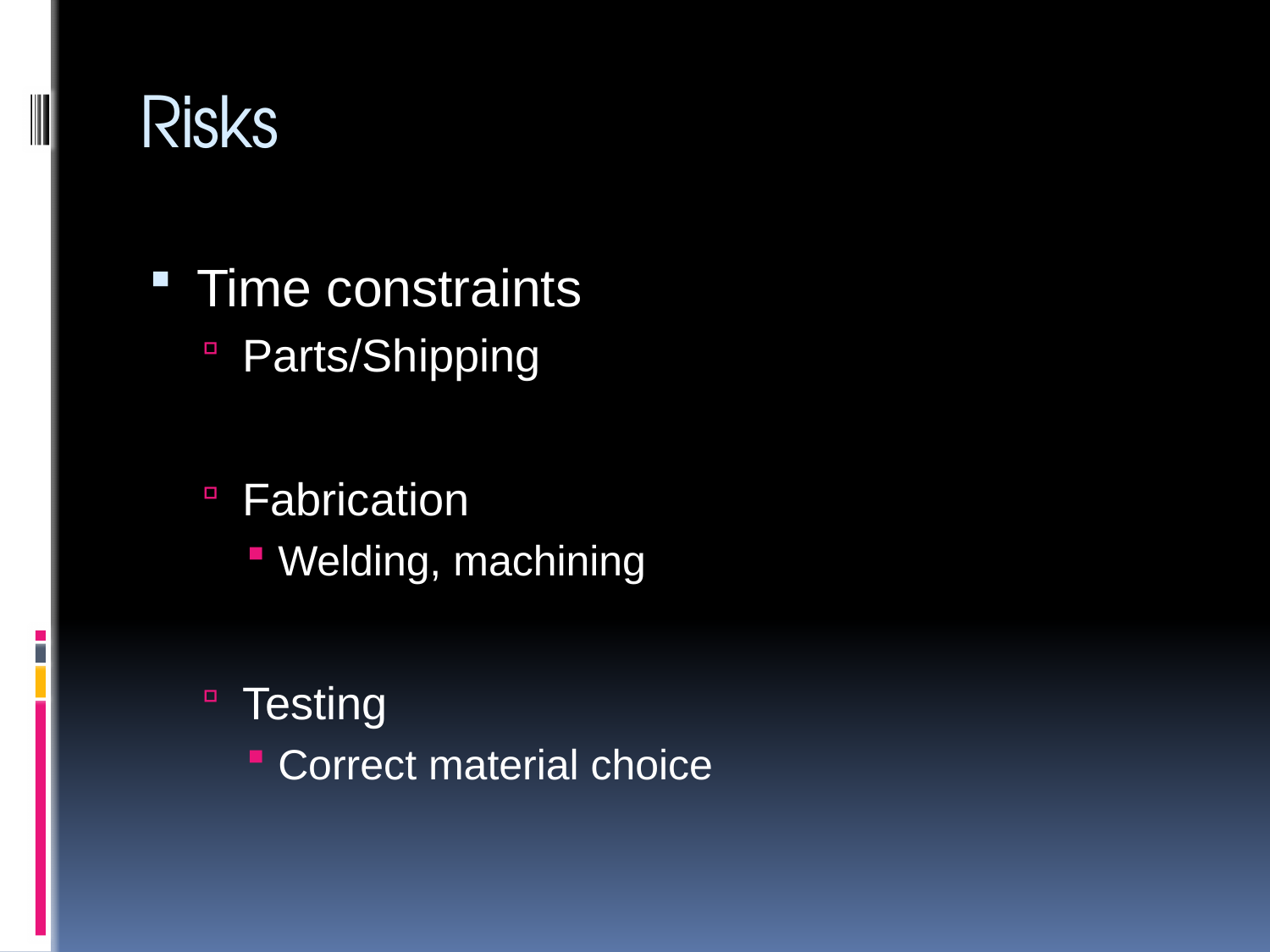

# Risks
Time constraints
Parts/Shipping

Fabrication
Welding, machining

Testing
Correct material choice